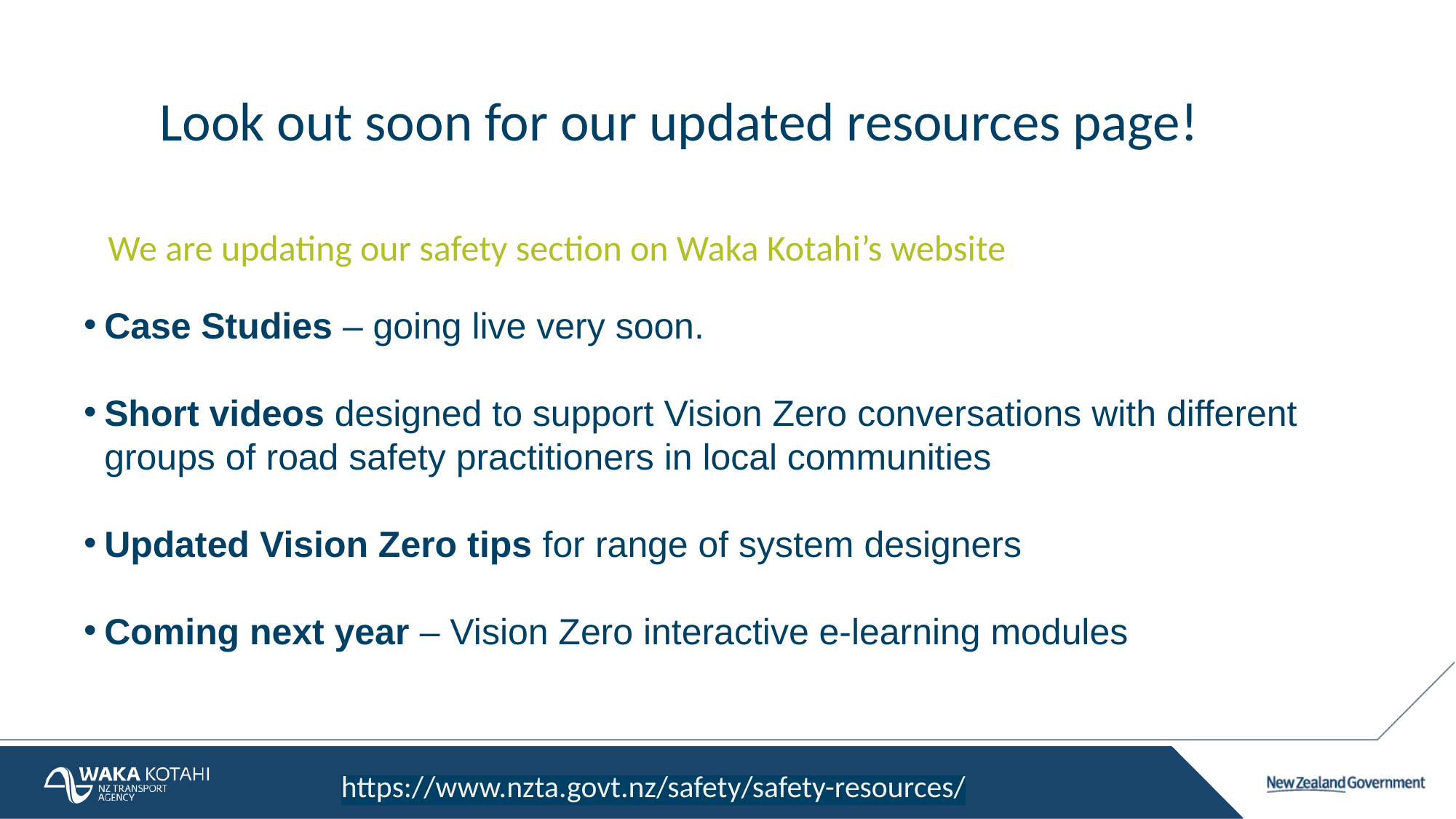

Look out soon for our updated resources page!
We are updating our safety section on Waka Kotahi’s website
Case Studies – going live very soon.

Short videos designed to support Vision Zero conversations with different groups of road safety practitioners in local communities

Updated Vision Zero tips for range of system designers

Coming next year – Vision Zero interactive e-learning modules
https://www.nzta.govt.nz/safety/safety-resources/